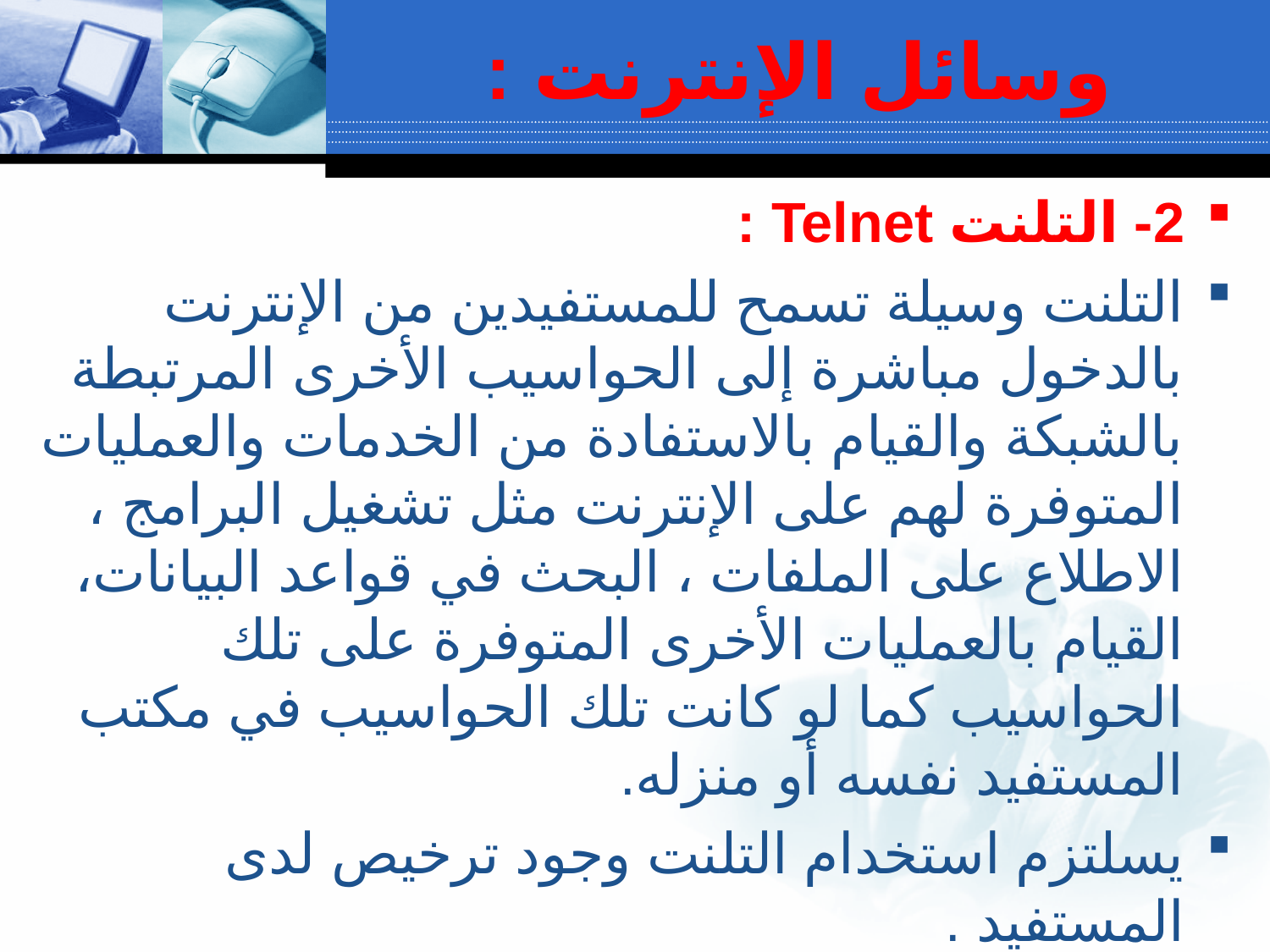

# وسائل الإنترنت :
2- التلنت Telnet :
التلنت وسيلة تسمح للمستفيدين من الإنترنت بالدخول مباشرة إلى الحواسيب الأخرى المرتبطة بالشبكة والقيام بالاستفادة من الخدمات والعمليات المتوفرة لهم على الإنترنت مثل تشغيل البرامج ، الاطلاع على الملفات ، البحث في قواعد البيانات، القيام بالعمليات الأخرى المتوفرة على تلك الحواسيب كما لو كانت تلك الحواسيب في مكتب المستفيد نفسه أو منزله.
يسلتزم استخدام التلنت وجود ترخيص لدى المستفيد .